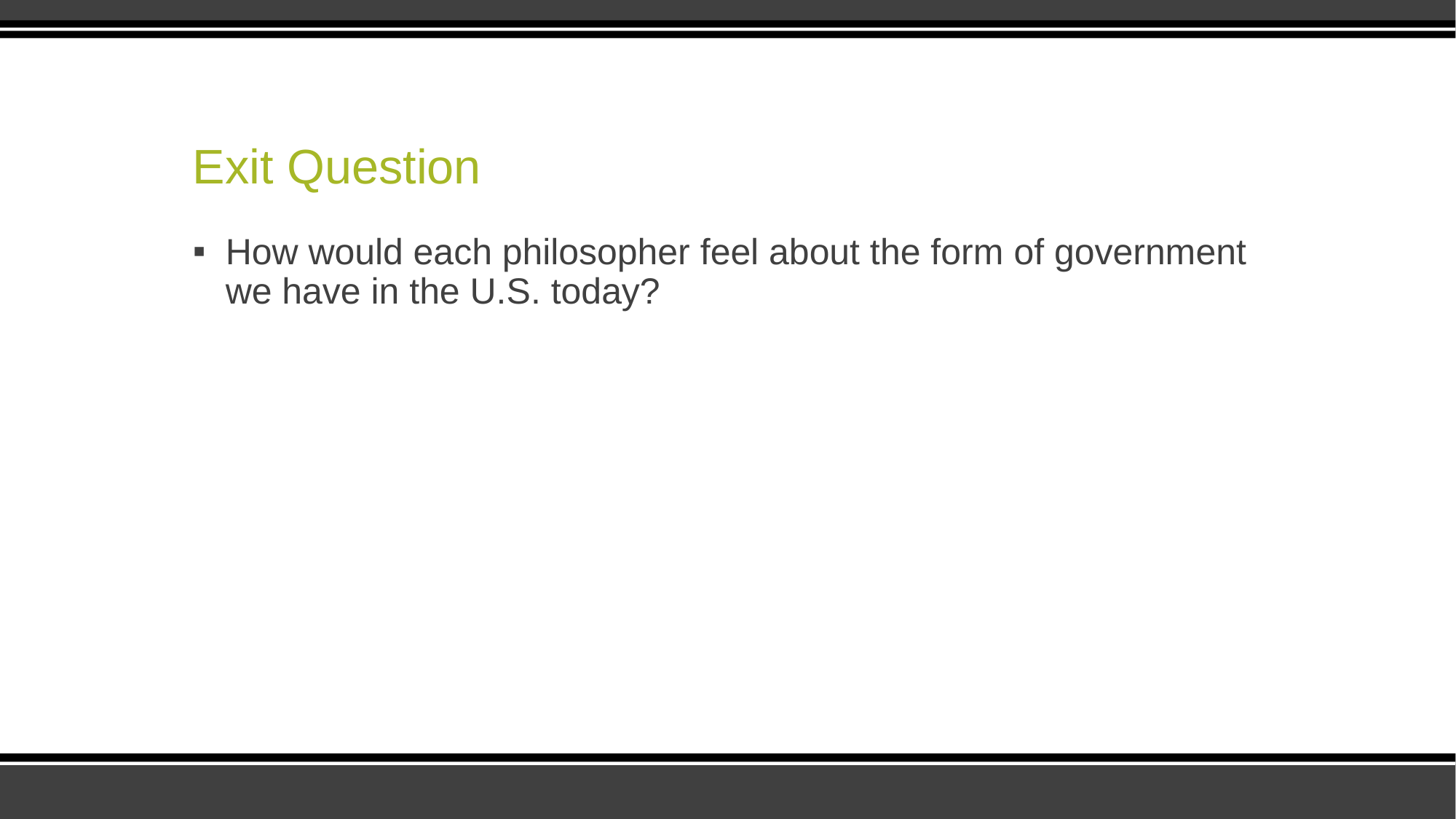

# Exit Question
How would each philosopher feel about the form of government we have in the U.S. today?